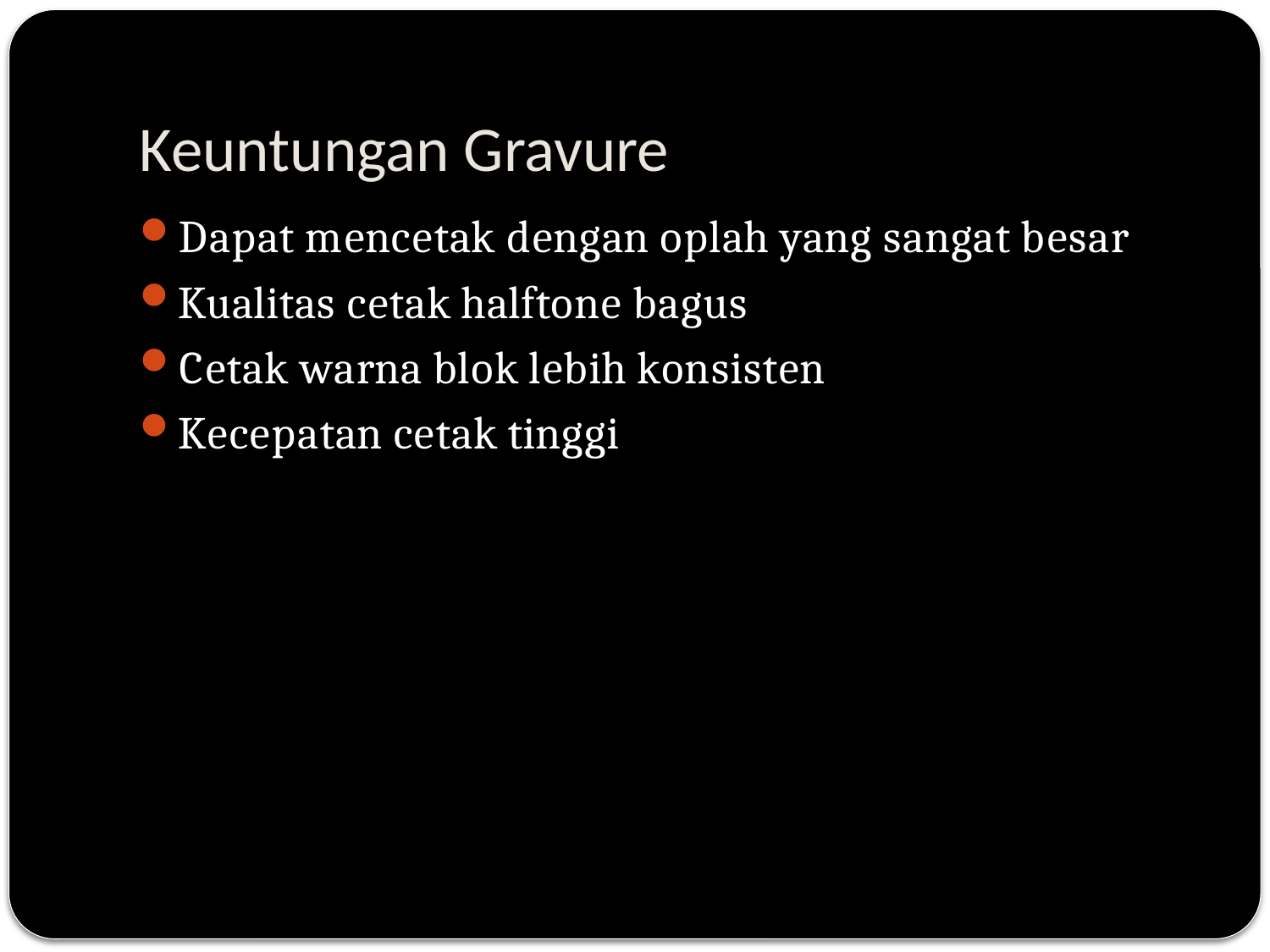

# Keuntungan Gravure
Dapat mencetak dengan oplah yang sangat besar
Kualitas cetak halftone bagus
Cetak warna blok lebih konsisten
Kecepatan cetak tinggi